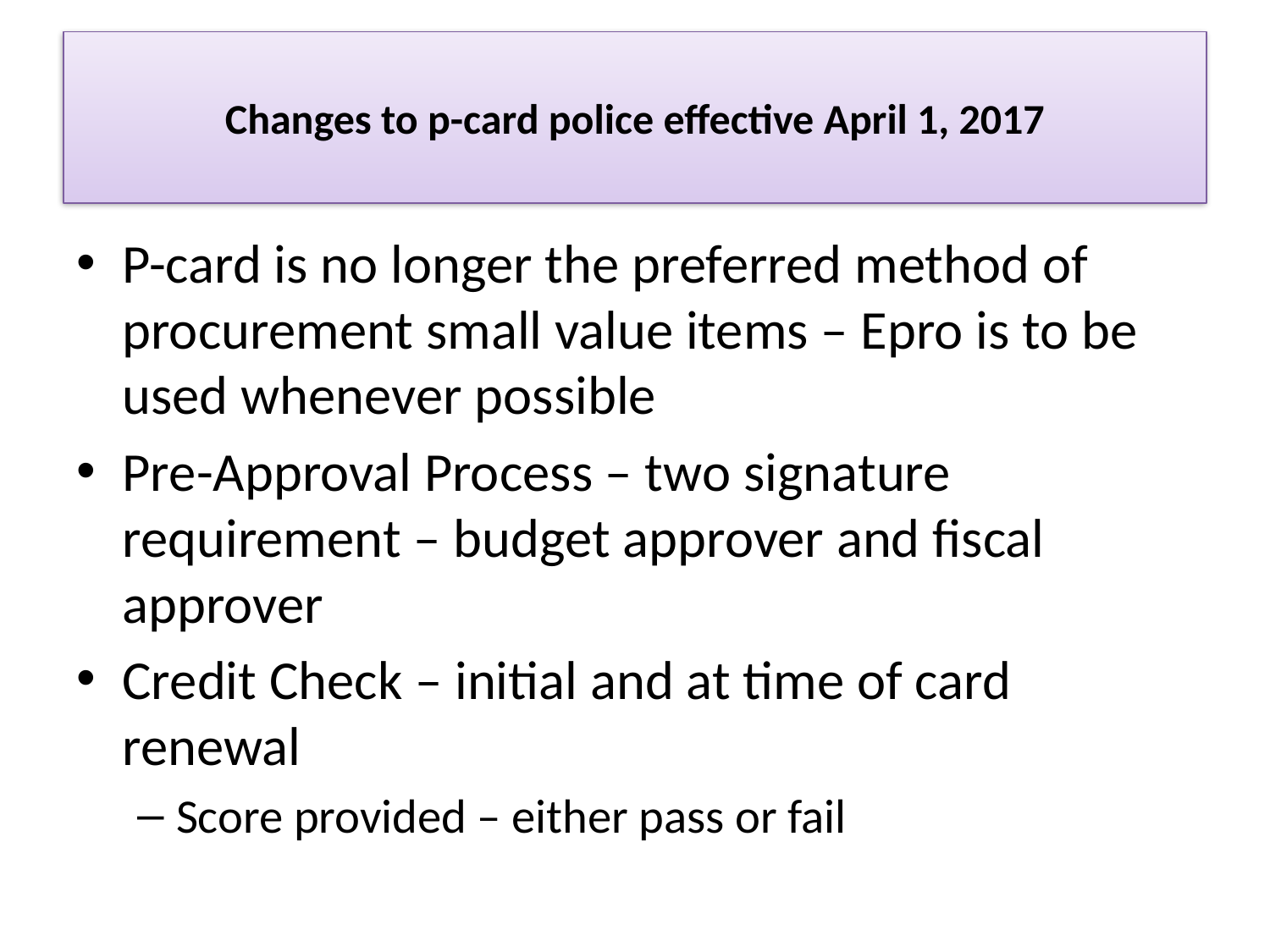

# Changes to p-card police effective April 1, 2017
P-card is no longer the preferred method of procurement small value items – Epro is to be used whenever possible
Pre-Approval Process – two signature requirement – budget approver and fiscal approver
Credit Check – initial and at time of card renewal
Score provided – either pass or fail